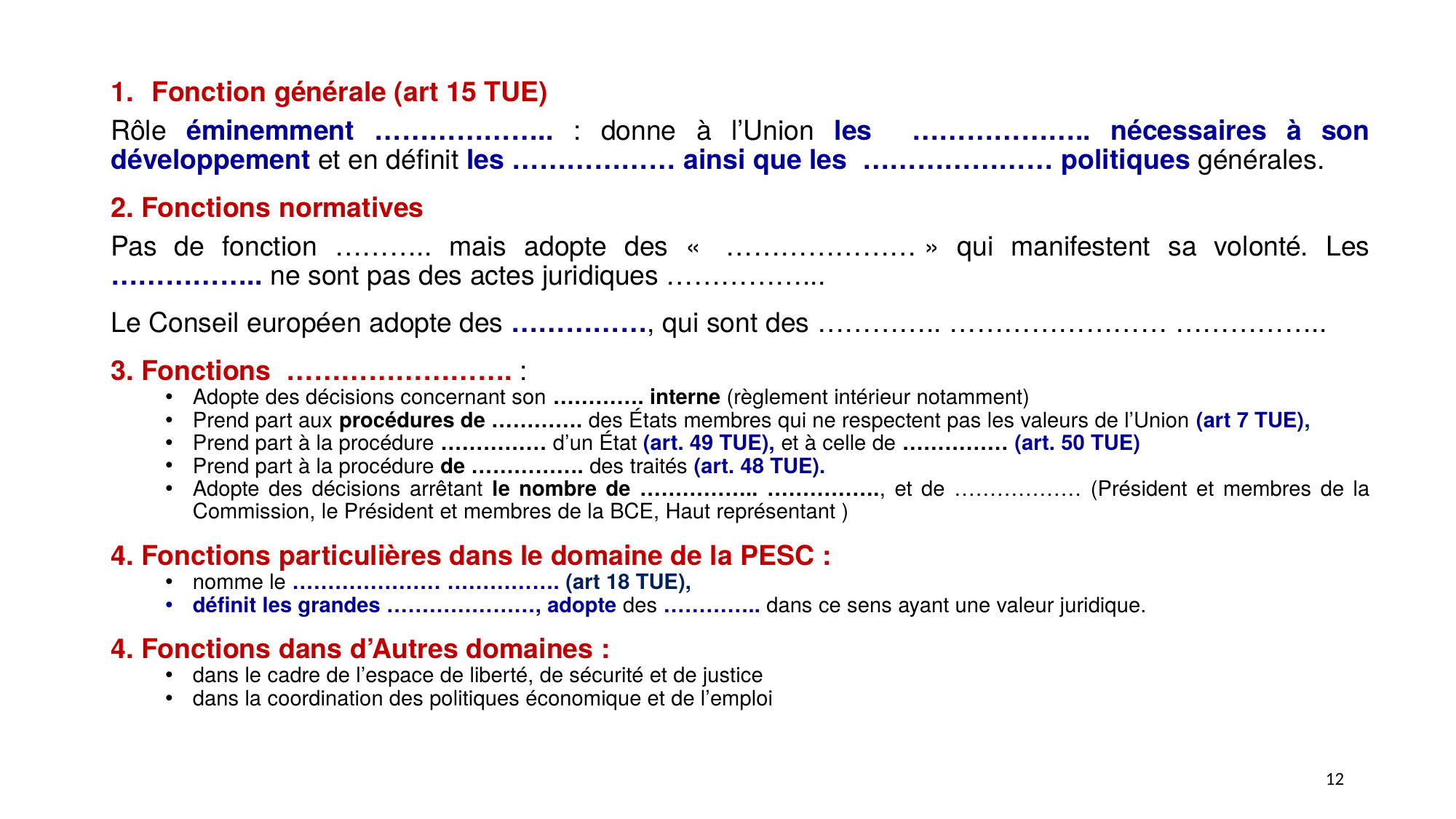

Fonction générale (art 15 TUE)
Rôle éminemment ……………….. : donne à l’Union les  ……………….. nécessaires à son développement et en définit les ……………… ainsi que les  ………………… politiques générales.
2. Fonctions normatives
Pas de fonction ……….. mais adopte des «  ………………… » qui manifestent sa volonté. Les …………….. ne sont pas des actes juridiques ……………...
Le Conseil européen adopte des ……………, qui sont des ………….. …………………… ……………..
3. Fonctions  ……………………. :
Adopte des décisions concernant son …………. interne (règlement intérieur notamment)
Prend part aux procédures de …………. des États membres qui ne respectent pas les valeurs de l’Union (art 7 TUE),
Prend part à la procédure …………… d’un État (art. 49 TUE), et à celle de …………… (art. 50 TUE)
Prend part à la procédure de ……………. des traités (art. 48 TUE).
Adopte des décisions arrêtant le nombre de …………….. ……………., et de ……………… (Président et membres de la Commission, le Président et membres de la BCE, Haut représentant )
4. Fonctions particulières dans le domaine de la PESC :
nomme le ………………… ……………. (art 18 TUE),
définit les grandes …………………, adopte des ………….. dans ce sens ayant une valeur juridique.
4. Fonctions dans d’Autres domaines :
dans le cadre de l’espace de liberté, de sécurité et de justice
dans la coordination des politiques économique et de l’emploi

12